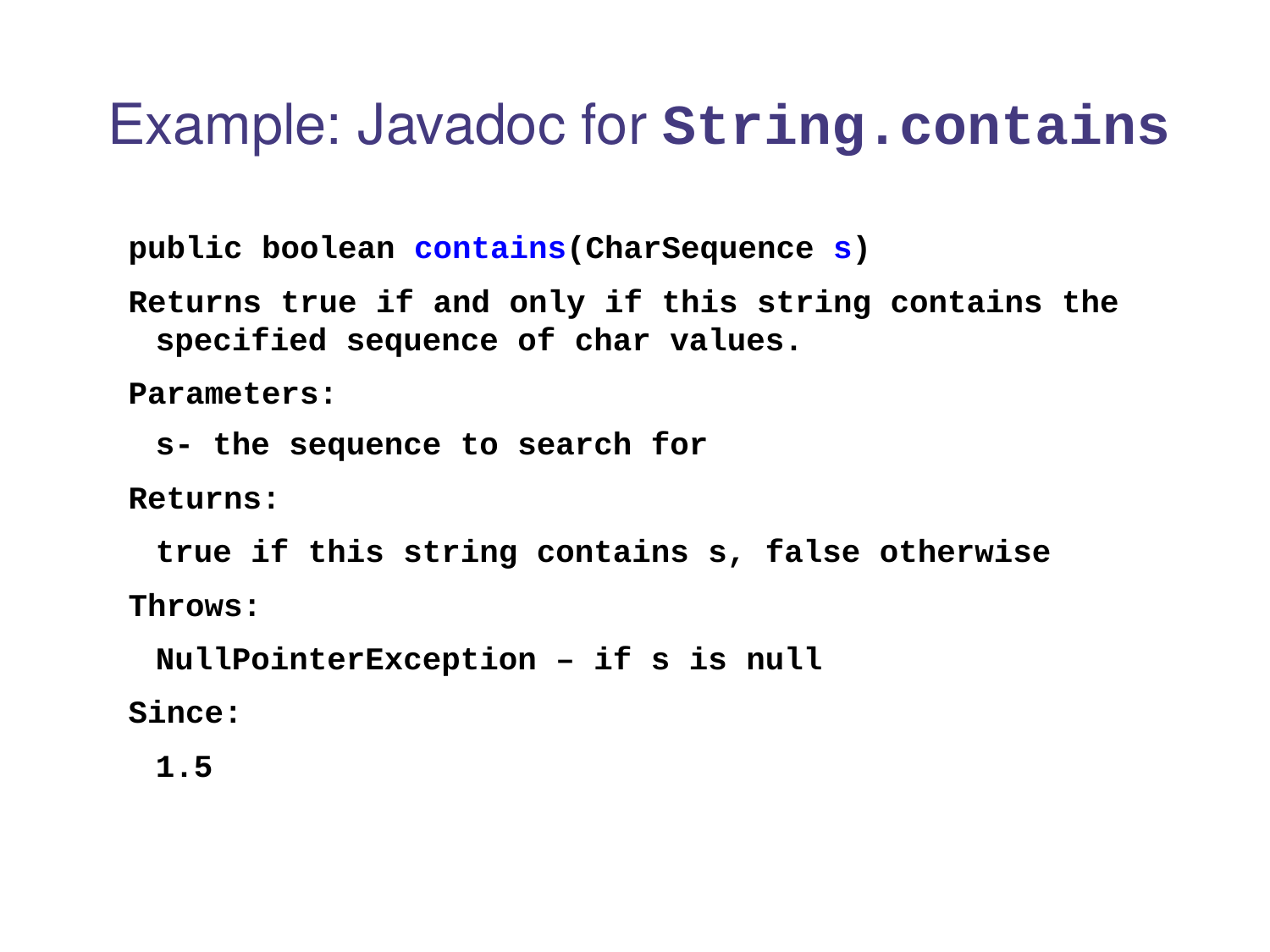

# Example: Javadoc for String.contains
public boolean contains(CharSequence s)
Returns true if and only if this string contains the specified sequence of char values.
Parameters:
	s- the sequence to search for
Returns:
	true if this string contains s, false otherwise
Throws:
	NullPointerException – if s is null
Since:
	1.5